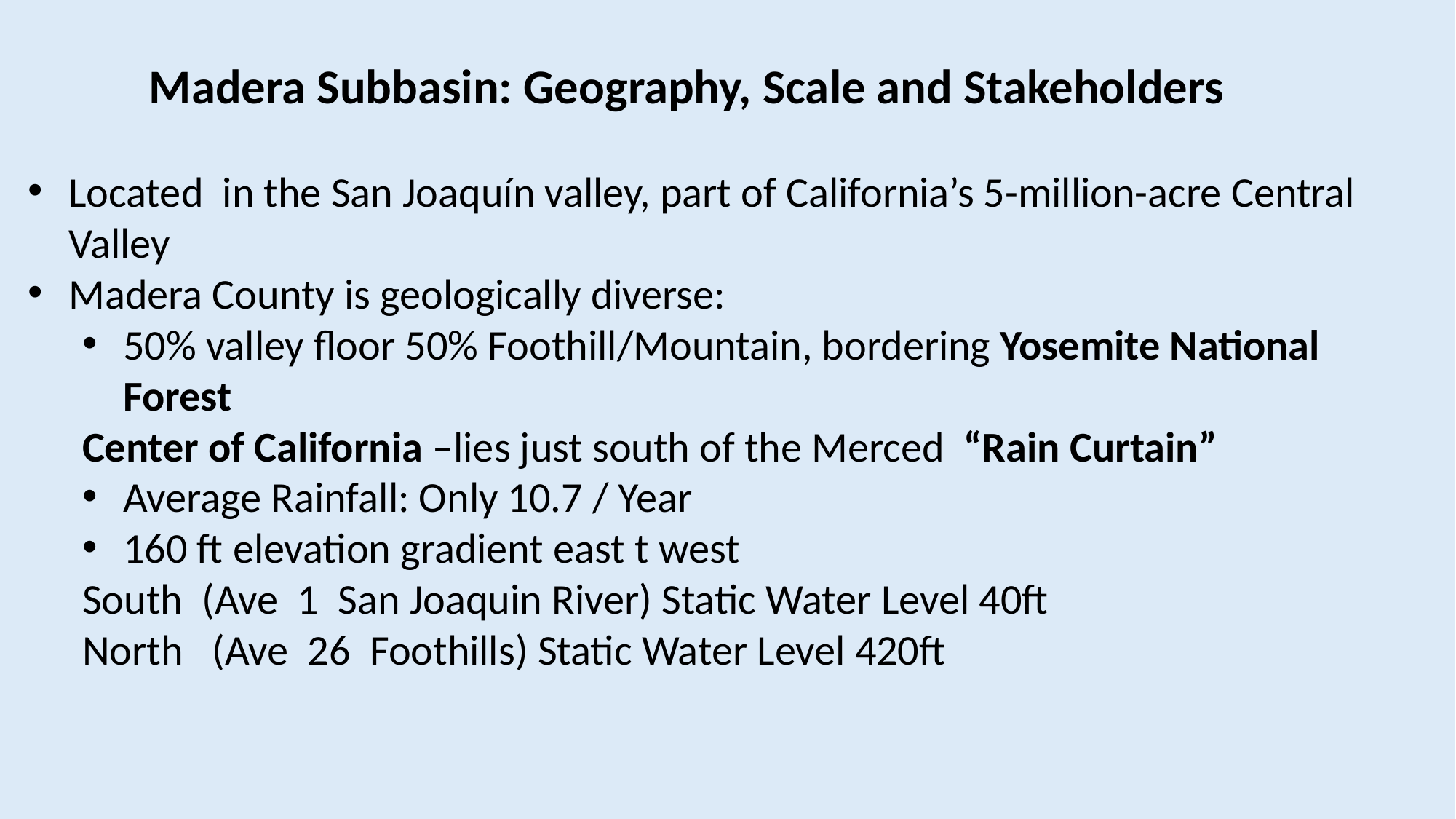

Madera Subbasin: Geography, Scale and Stakeholders

Located  in the San Joaquín valley, part of California’s 5-million-acre Central Valley
Madera County is geologically diverse:
50% valley floor 50% Foothill/Mountain, bordering Yosemite National Forest
Center of California –lies just south of the Merced  “Rain Curtain”
Average Rainfall: Only 10.7 / Year
160 ft elevation gradient east t west
South  (Ave  1  San Joaquin River) Static Water Level 40ft
North   (Ave  26  Foothills) Static Water Level 420ft